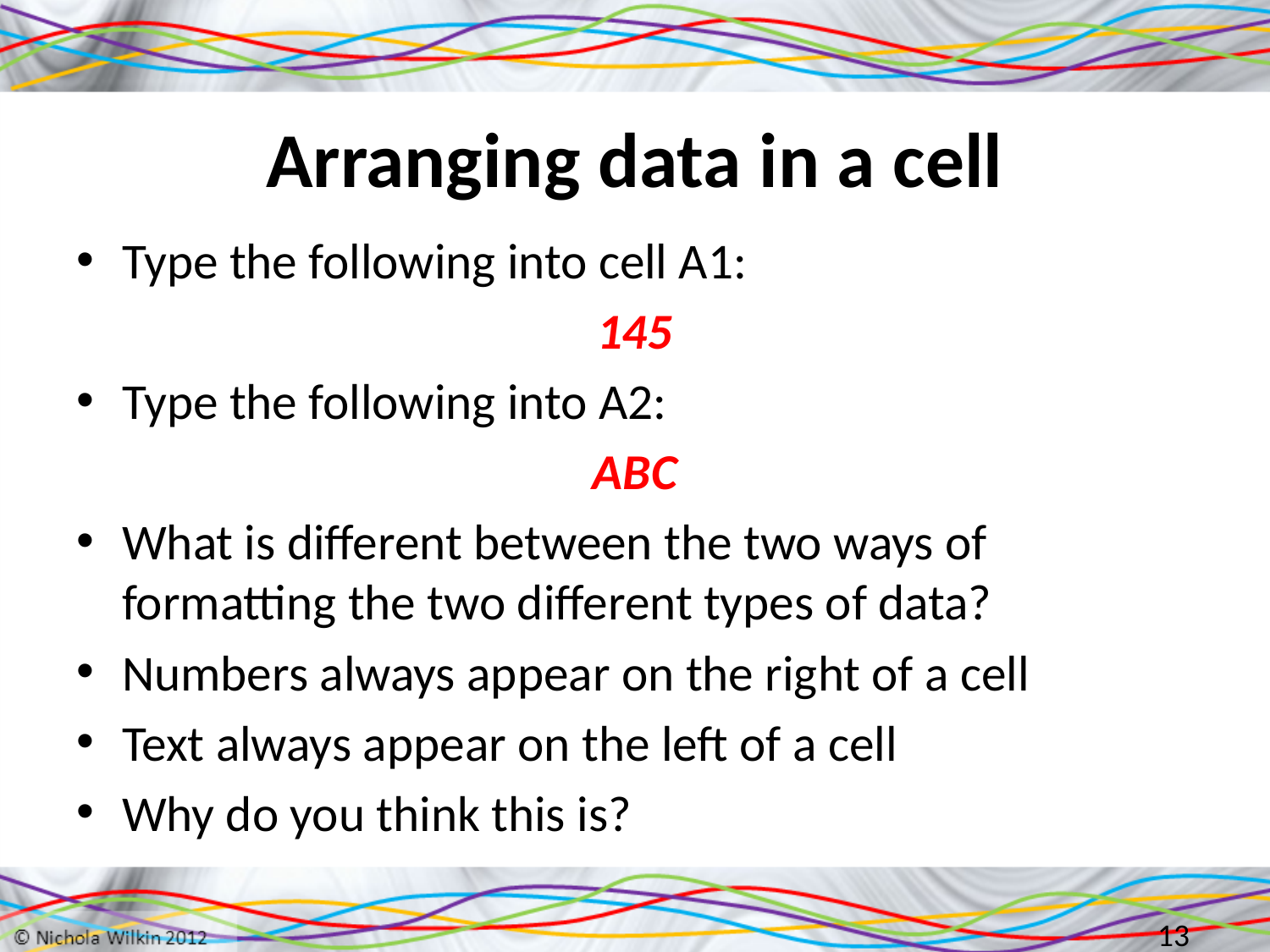

# Arranging data in a cell
Type the following into cell A1:
145
Type the following into A2:
ABC
What is different between the two ways of formatting the two different types of data?
Numbers always appear on the right of a cell
Text always appear on the left of a cell
Why do you think this is?
13